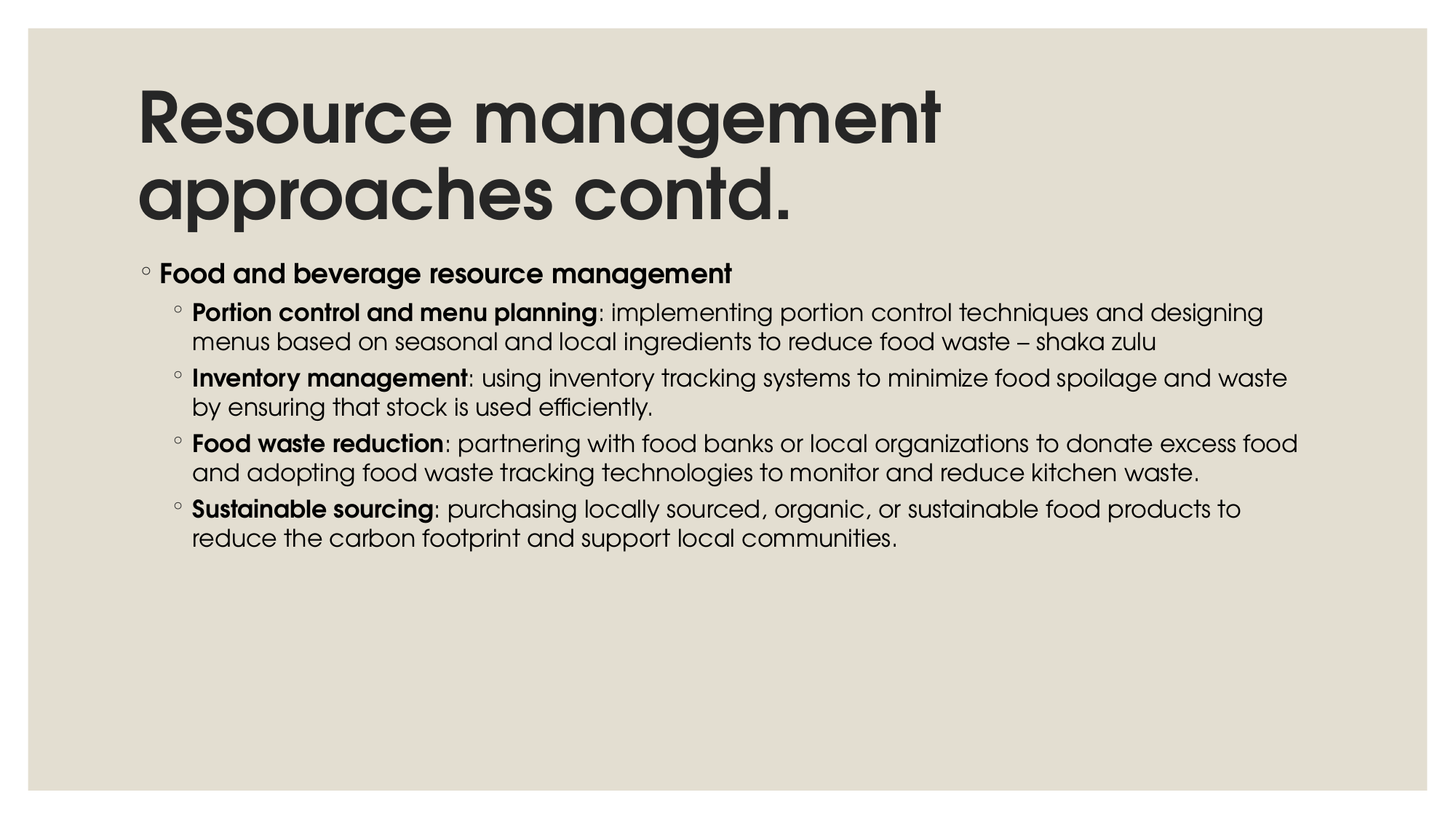

# Resource management approaches contd.
Food and beverage resource management
Portion control and menu planning: implementing portion control techniques and designing menus based on seasonal and local ingredients to reduce food waste – shaka zulu
Inventory management: using inventory tracking systems to minimize food spoilage and waste by ensuring that stock is used efficiently.
Food waste reduction: partnering with food banks or local organizations to donate excess food and adopting food waste tracking technologies to monitor and reduce kitchen waste.
Sustainable sourcing: purchasing locally sourced, organic, or sustainable food products to reduce the carbon footprint and support local communities.